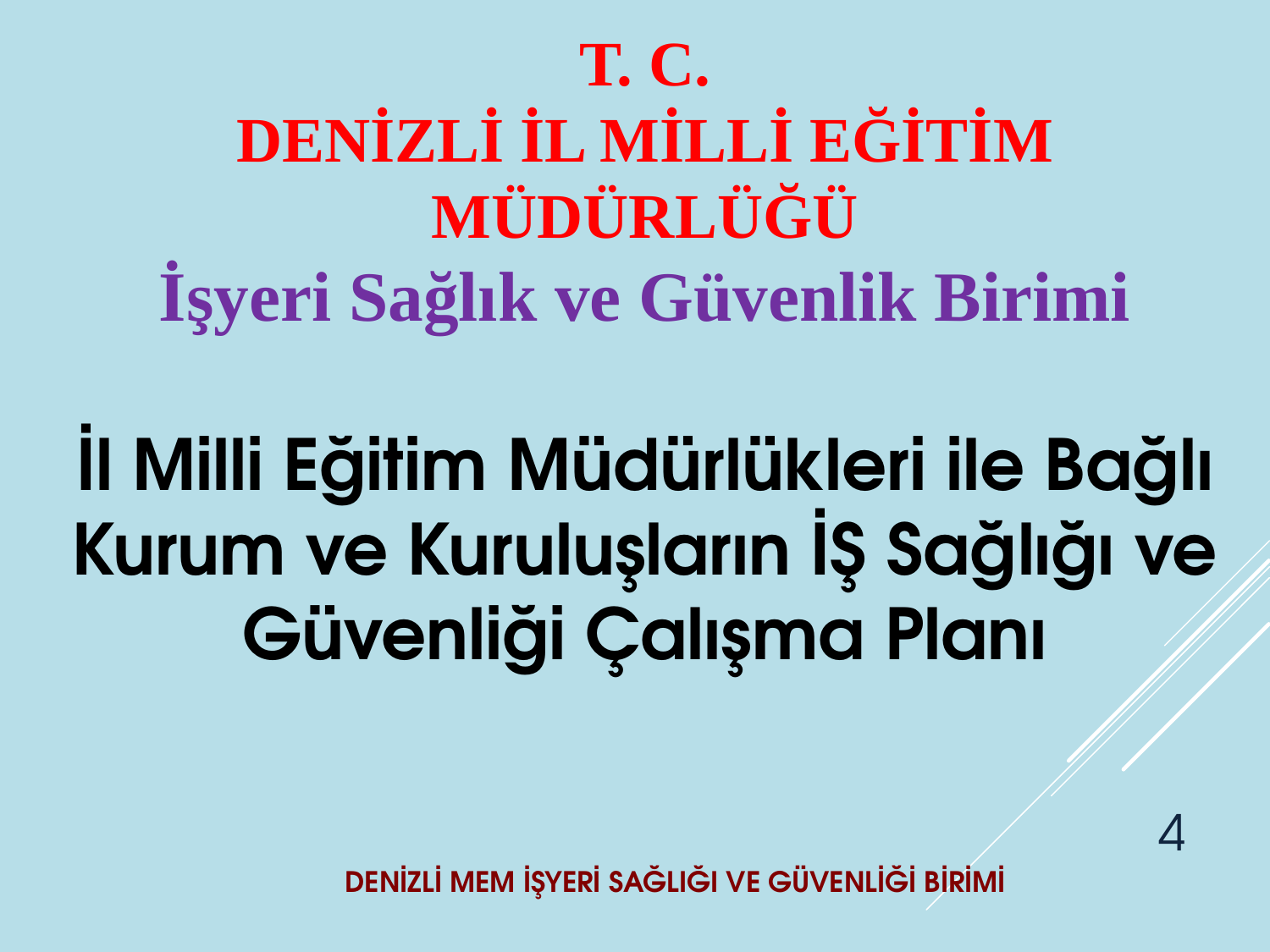

T. C.
DENİZLİ İL MİLLİ EĞİTİM MÜDÜRLÜĞÜ
İşyeri Sağlık ve Güvenlik Birimi

İl Milli Eğitim Müdürlükleri ile Bağlı Kurum ve Kuruluşların İŞ Sağlığı ve Güvenliği Çalışma Planı

4
DENİZLİ MEM İŞYERİ SAĞLIĞI VE GÜVENLİĞİ BİRİMİ